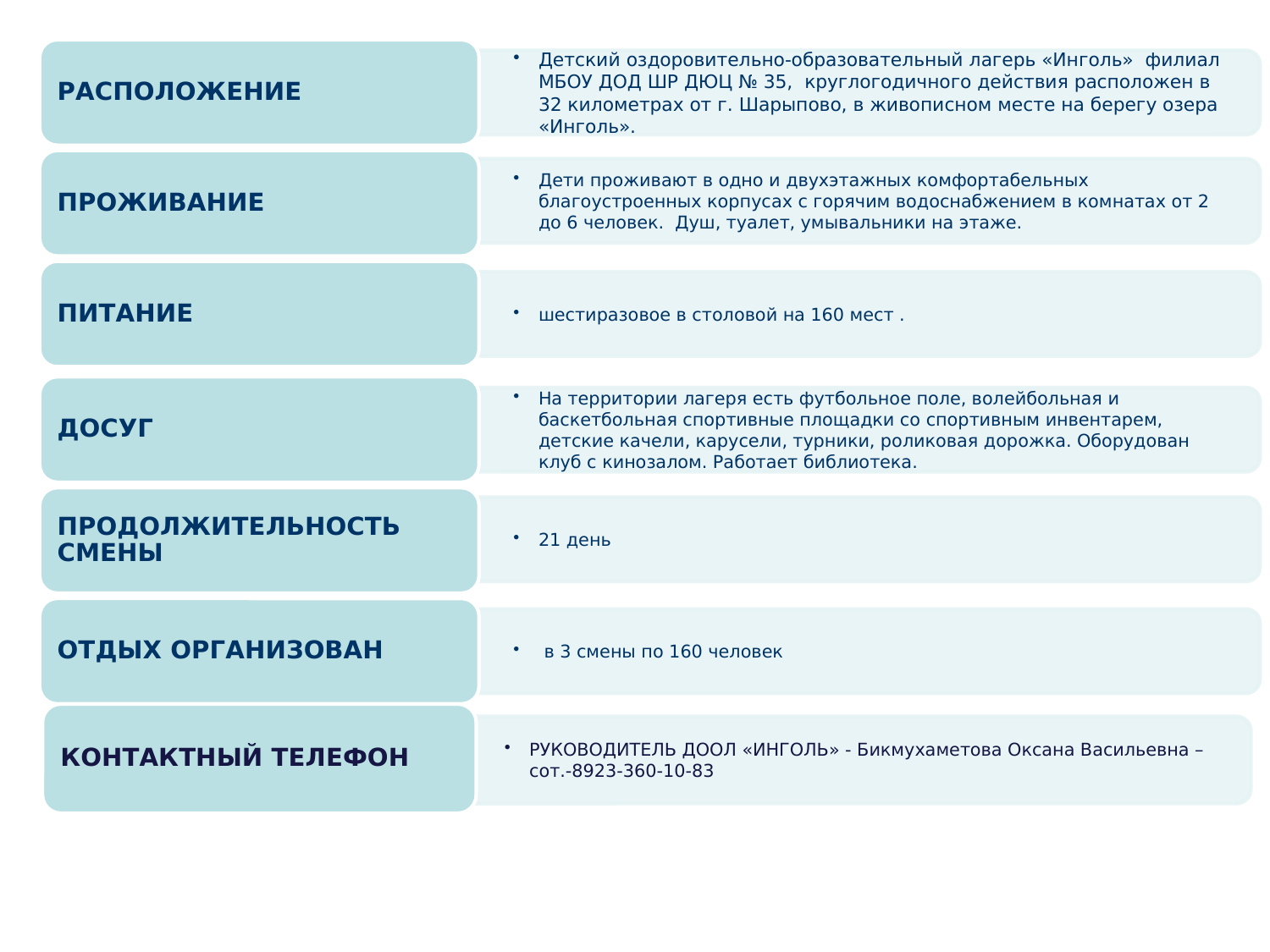

Детский оздоровительно-образовательный лагерь «Инголь»  филиал МБОУ ДОД ШР ДЮЦ № 35,  круглогодичного действия расположен в 32 километрах от г. Шарыпово, в живописном месте на берегу озера «Инголь».
РАСПОЛОЖЕНИЕ
Дети проживают в одно и двухэтажных комфортабельных благоустроенных корпусах с горячим водоснабжением в комнатах от 2 до 6 человек.  Душ, туалет, умывальники на этаже.
ПРОЖИВАНИЕ
шестиразовое в столовой на 160 мест .
ПИТАНИЕ
На территории лагеря есть футбольное поле, волейбольная и баскетбольная спортивные площадки со спортивным инвентарем, детские качели, карусели, турники, роликовая дорожка. Оборудован клуб с кинозалом. Работает библиотека.
ДОСУГ
21 день
ПРОДОЛЖИТЕЛЬНОСТЬ СМЕНЫ
 в 3 смены по 160 человек
ОТДЫХ ОРГАНИЗОВАН
РУКОВОДИТЕЛЬ ДООЛ «ИНГОЛЬ» - Бикмухаметова Оксана Васильевна – сот.-8923-360-10-83
КОНТАКТНЫЙ ТЕЛЕФОН